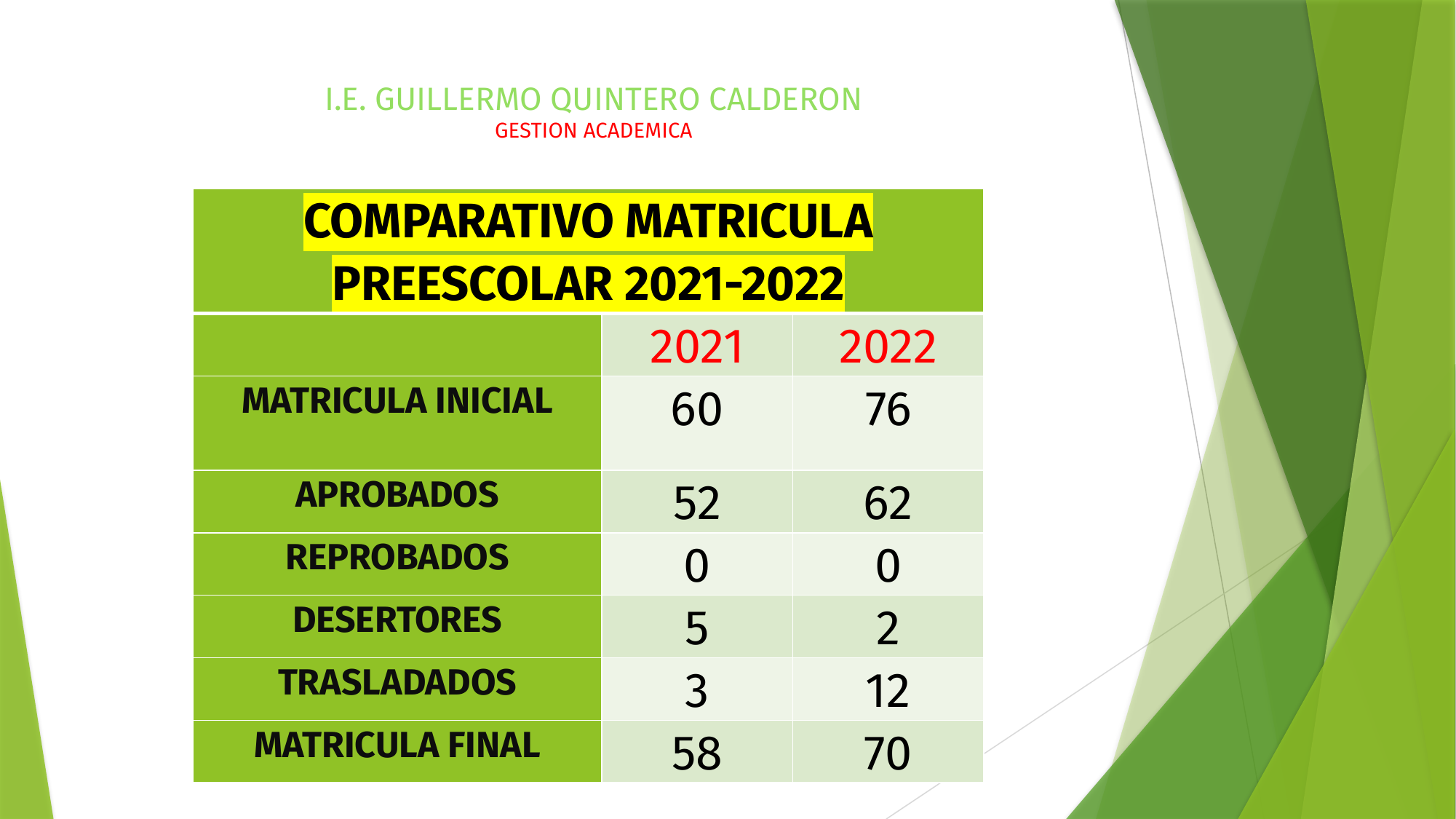

# I.E. GUILLERMO QUINTERO CALDERON GESTION ACADEMICA
| COMPARATIVO MATRICULA PREESCOLAR 2021-2022 |  |  |
| --- | --- | --- |
|  | 2021 | 2022 |
| MATRICULA INICIAL | 60 | 76 |
| APROBADOS | 52 | 62 |
| REPROBADOS | 0 | 0 |
| DESERTORES | 5 | 2 |
| TRASLADADOS | 3 | 12 |
| MATRICULA FINAL | 58 | 70 |